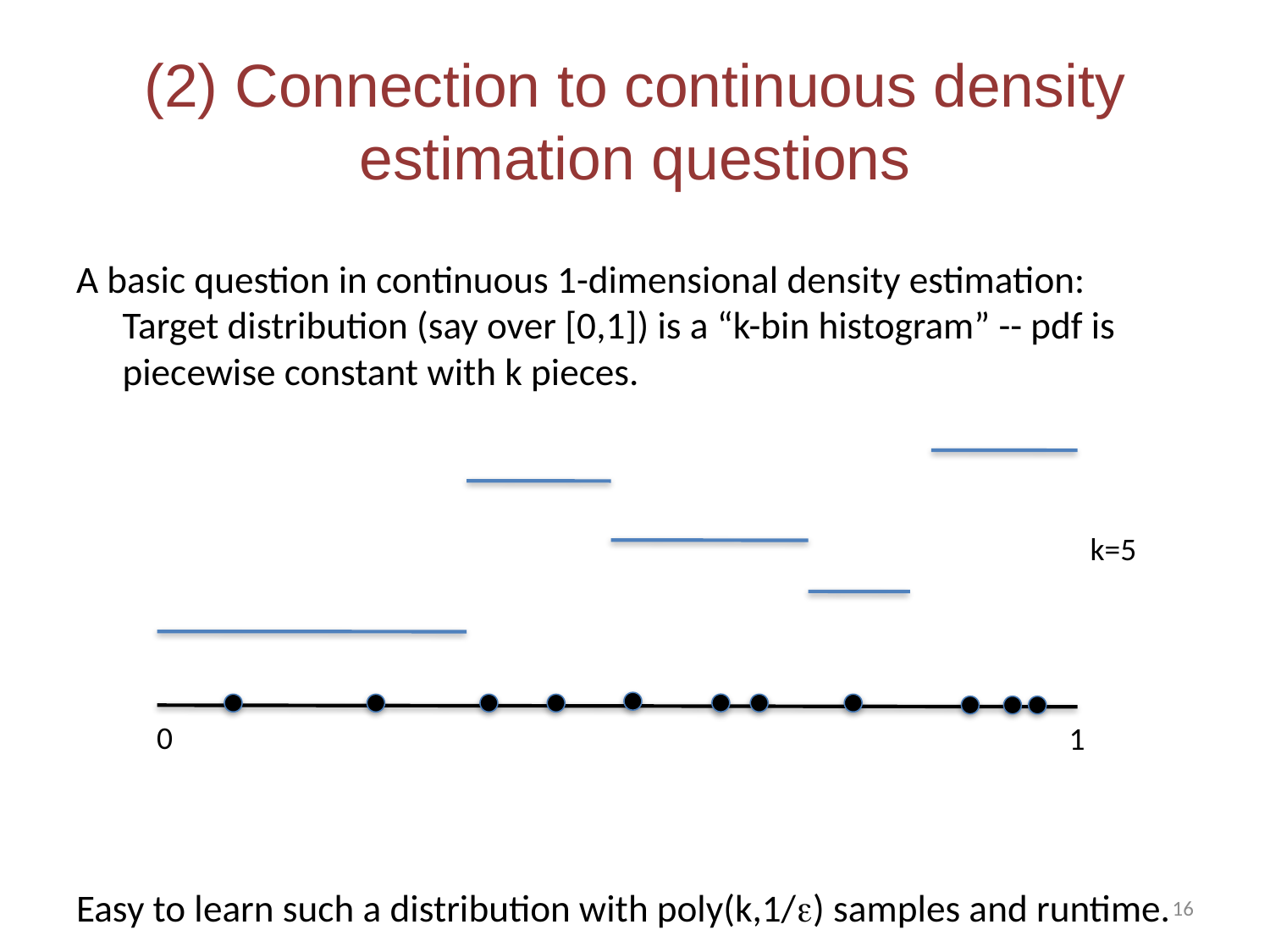

# (2) Connection to continuous density estimation questions
A basic question in continuous 1-dimensional density estimation:  Target distribution (say over [0,1]) is a “k-bin histogram” -- pdf is piecewise constant with k pieces.

Easy to learn such a distribution with poly(k,1/ε) samples and runtime.
k=5

0
1
16